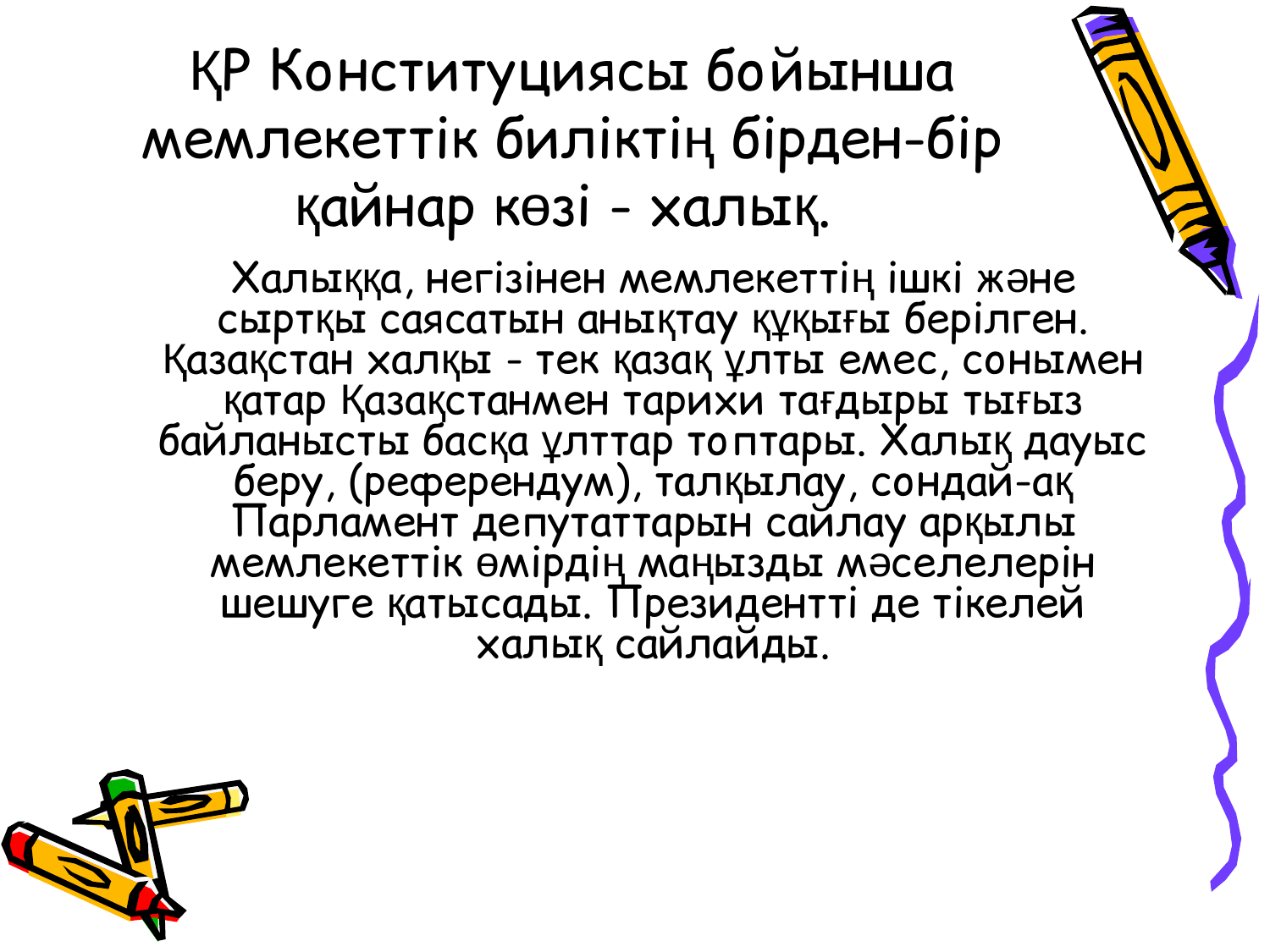

# ҚР Конституциясы бойынша мемлекеттiк билiктiң бiрден-бiр қайнар көзi - халық.
	Халыққа, негiзiнен мемлекеттiң iшкi және сыртқы саясатын анықтау құқығы берiлген. Қазақстан халқы - тек қазақ ұлты емес, сонымен қатар Қазақстанмен тарихи тағдыры тығыз байланысты басқа ұлттар топтары. Халық дауыс беру, (референдум), талқылау, сондай-ақ Парламент депутаттарын сайлау арқылы мемлекеттiк өмiрдiң маңызды мәселелерiн шешуге қатысады. Президенттi де тiкелей халық сайлайды.